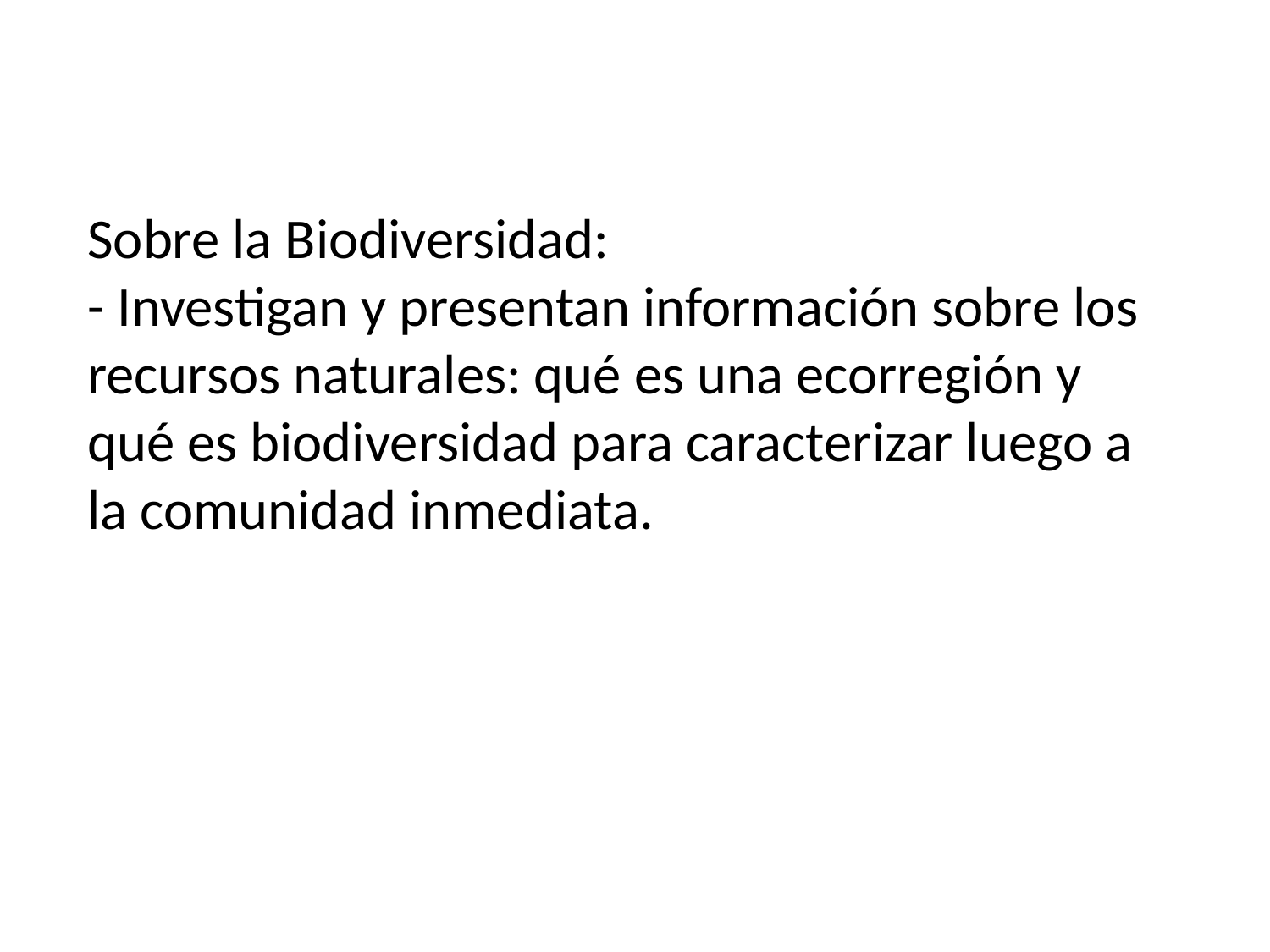

Sobre la Biodiversidad:
- Investigan y presentan información sobre los recursos naturales: qué es una ecorregión y qué es biodiversidad para caracterizar luego a la comunidad inmediata.